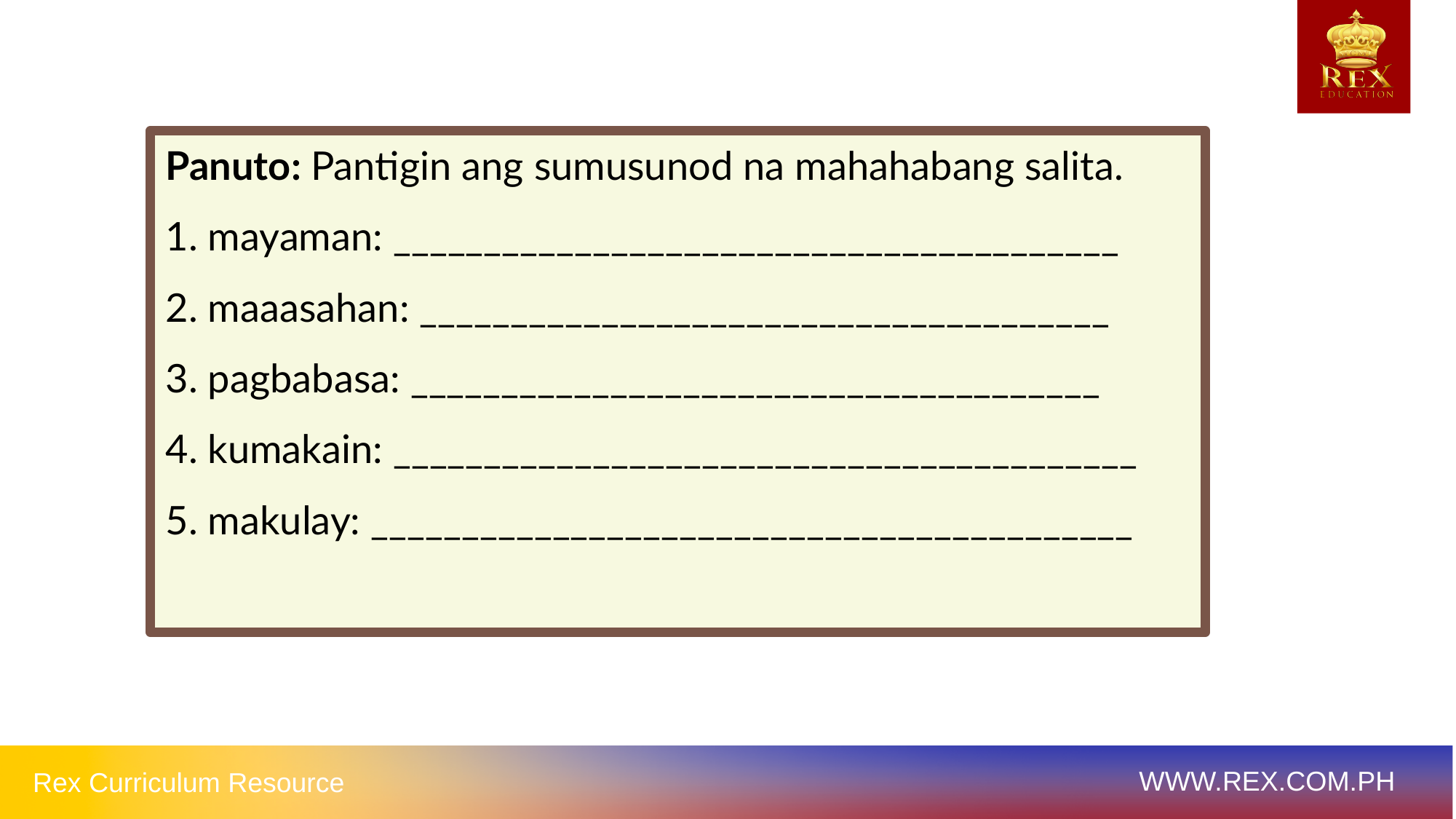

Panuto: Pantigin ang sumusunod na mahahabang salita.
1. mayaman: ________________________________________
2. maaasahan: ______________________________________
3. pagbabasa: ______________________________________
4. kumakain: _________________________________________
5. makulay: __________________________________________